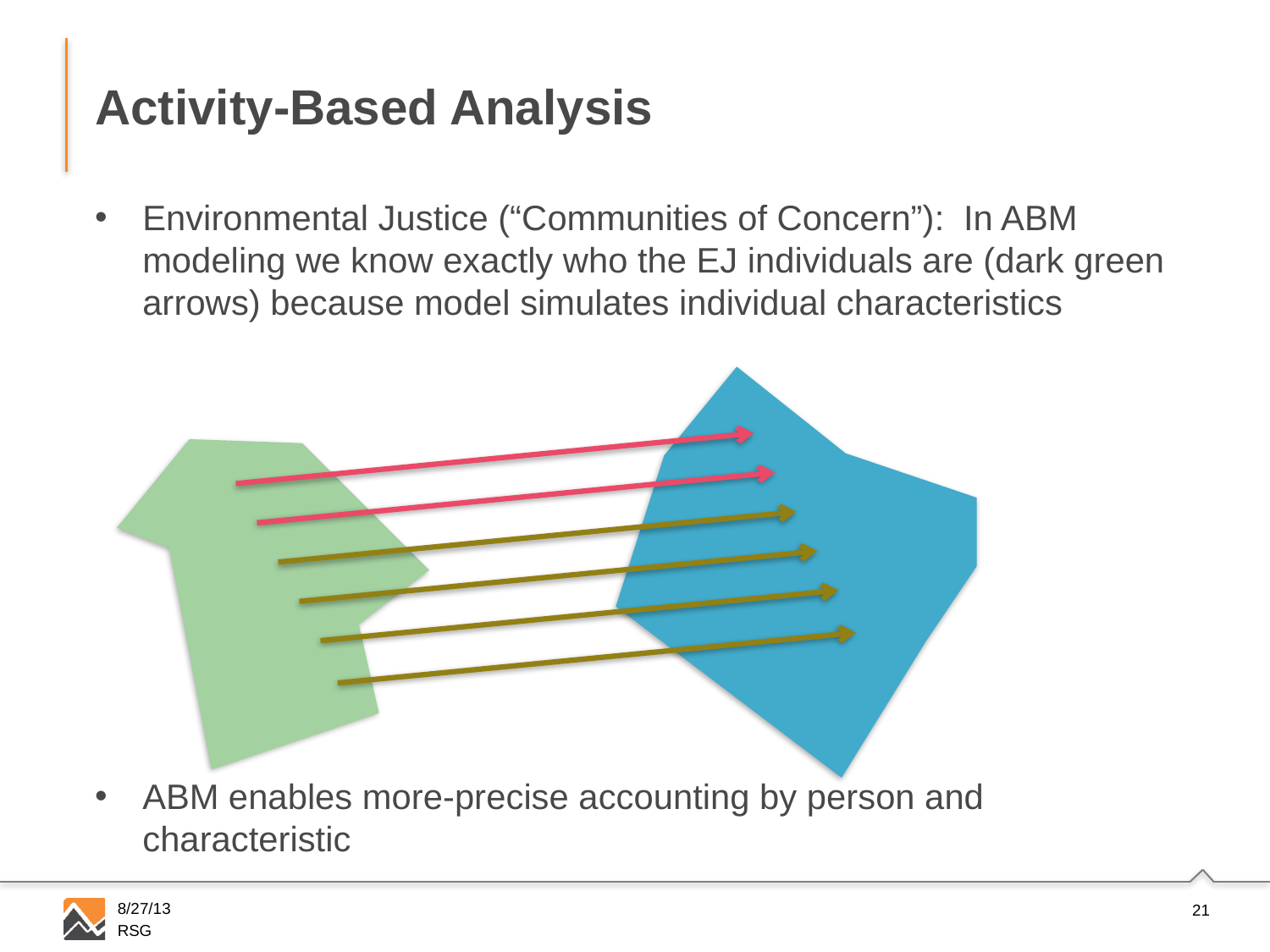

# Activity-Based Analysis
Environmental Justice (“Communities of Concern”):  In ABM modeling we know exactly who the EJ individuals are (dark green arrows) because model simulates individual characteristics

ABM enables more-precise accounting by person and characteristic